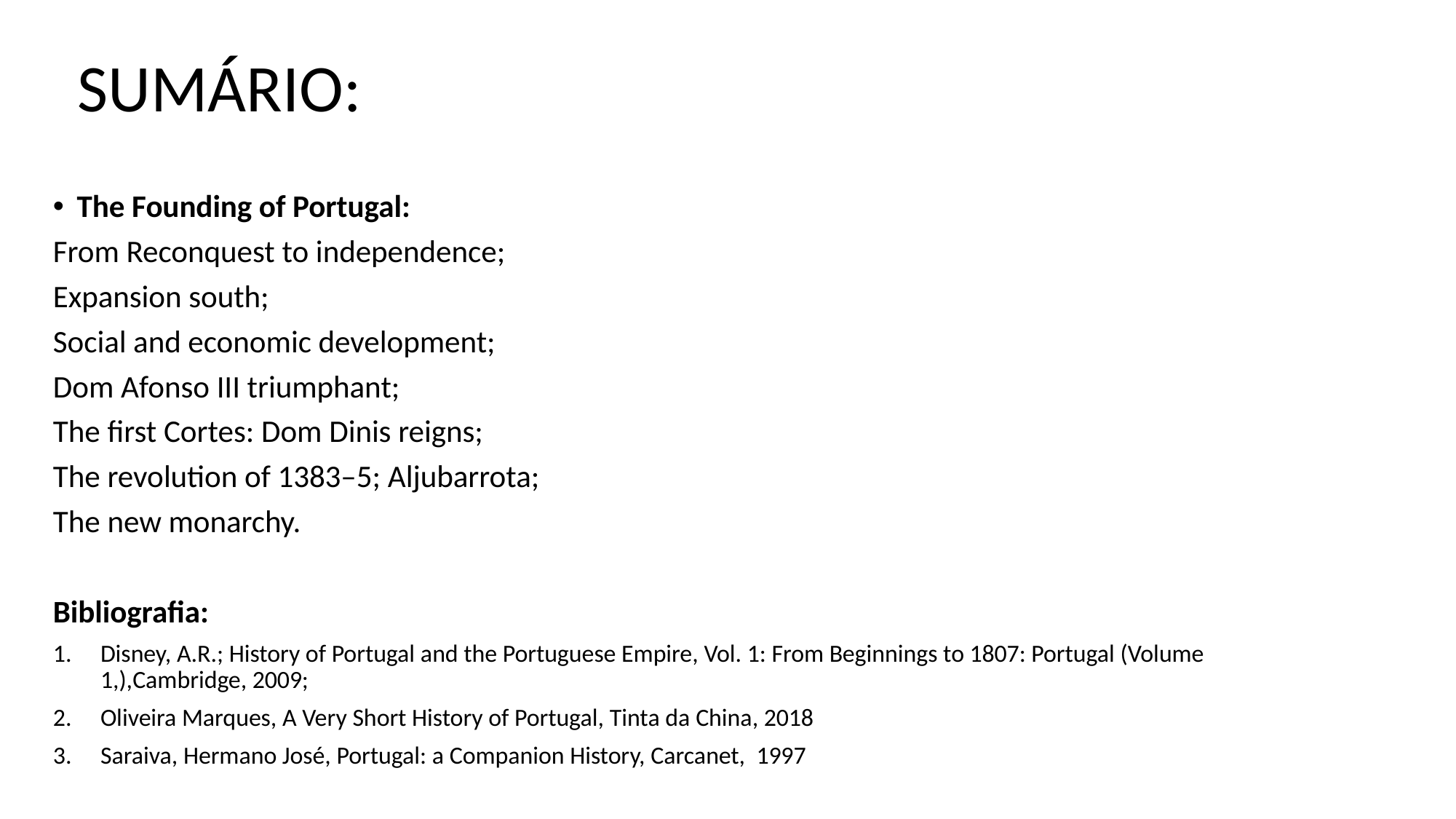

# SUMÁRIO:

The Founding of Portugal:
From Reconquest to independence;
Expansion south;
Social and economic development;
Dom Afonso III triumphant;
The first Cortes: Dom Dinis reigns;
The revolution of 1383–5; Aljubarrota;
The new monarchy.

Bibliografia:
Disney, A.R.; History of Portugal and the Portuguese Empire, Vol. 1: From Beginnings to 1807: Portugal (Volume 1,),Cambridge, 2009;
Oliveira Marques, A Very Short History of Portugal, Tinta da China, 2018
Saraiva, Hermano José, Portugal: a Companion History, Carcanet,  1997